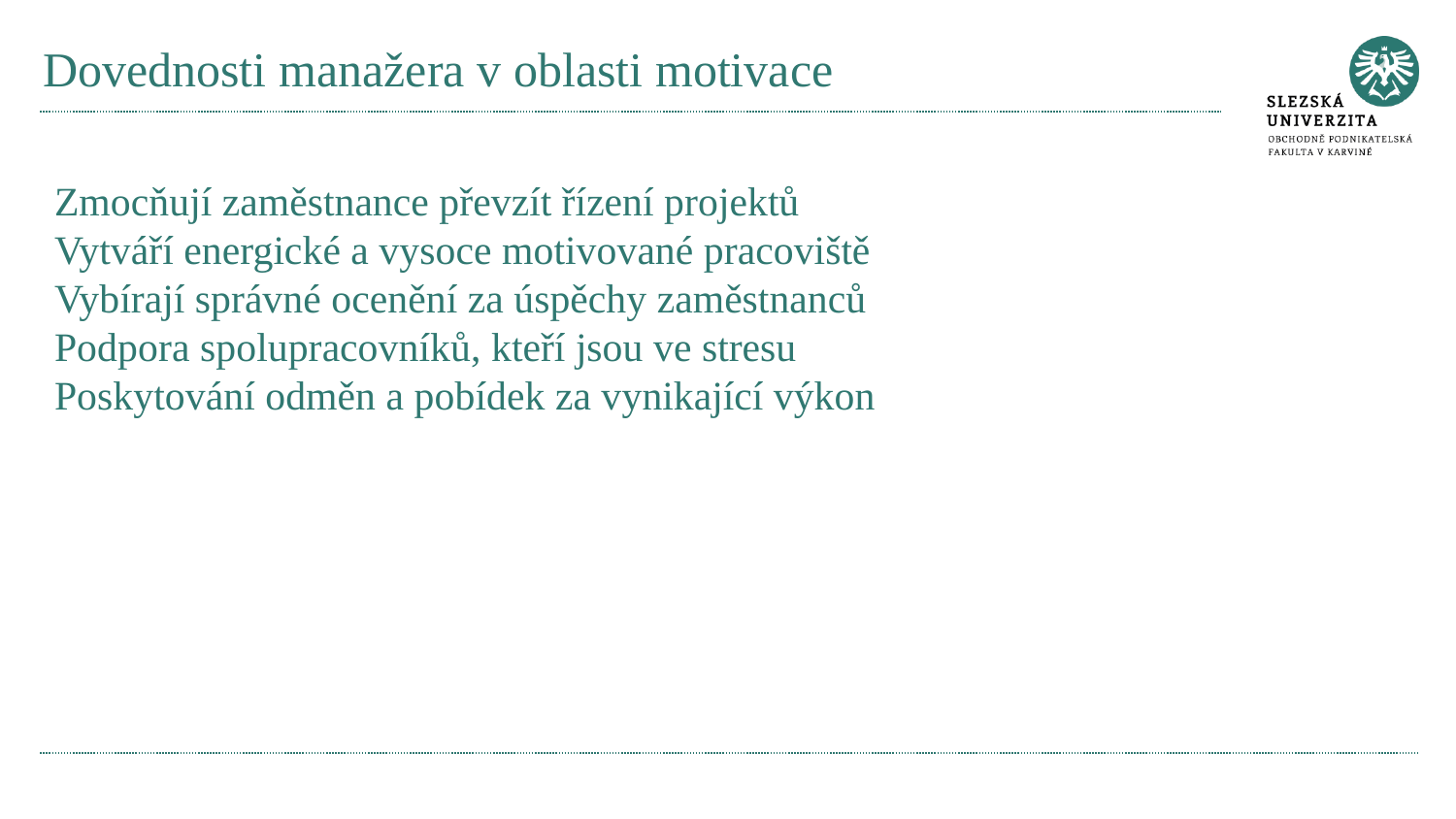

# Dovednosti manažera v oblasti motivace

Zmocňují zaměstnance převzít řízení projektů
Vytváří energické a vysoce motivované pracoviště
Vybírají správné ocenění za úspěchy zaměstnanců
Podpora spolupracovníků, kteří jsou ve stresu
Poskytování odměn a pobídek za vynikající výkon